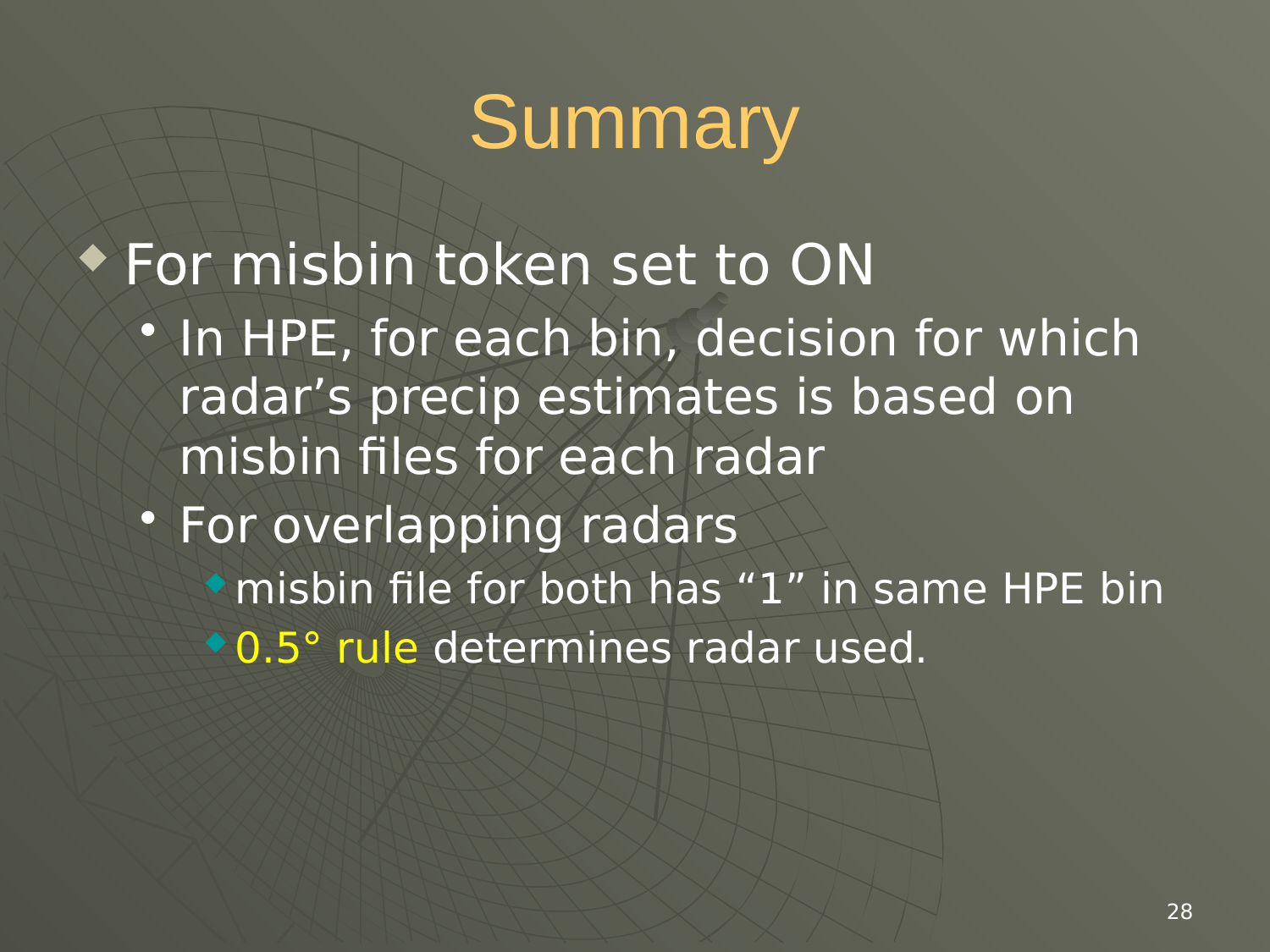

# Summary
For misbin token set to ON
In HPE, for each bin, decision for which radar’s precip estimates is based on misbin files for each radar
For overlapping radars
misbin file for both has “1” in same HPE bin
0.5° rule determines radar used.

28